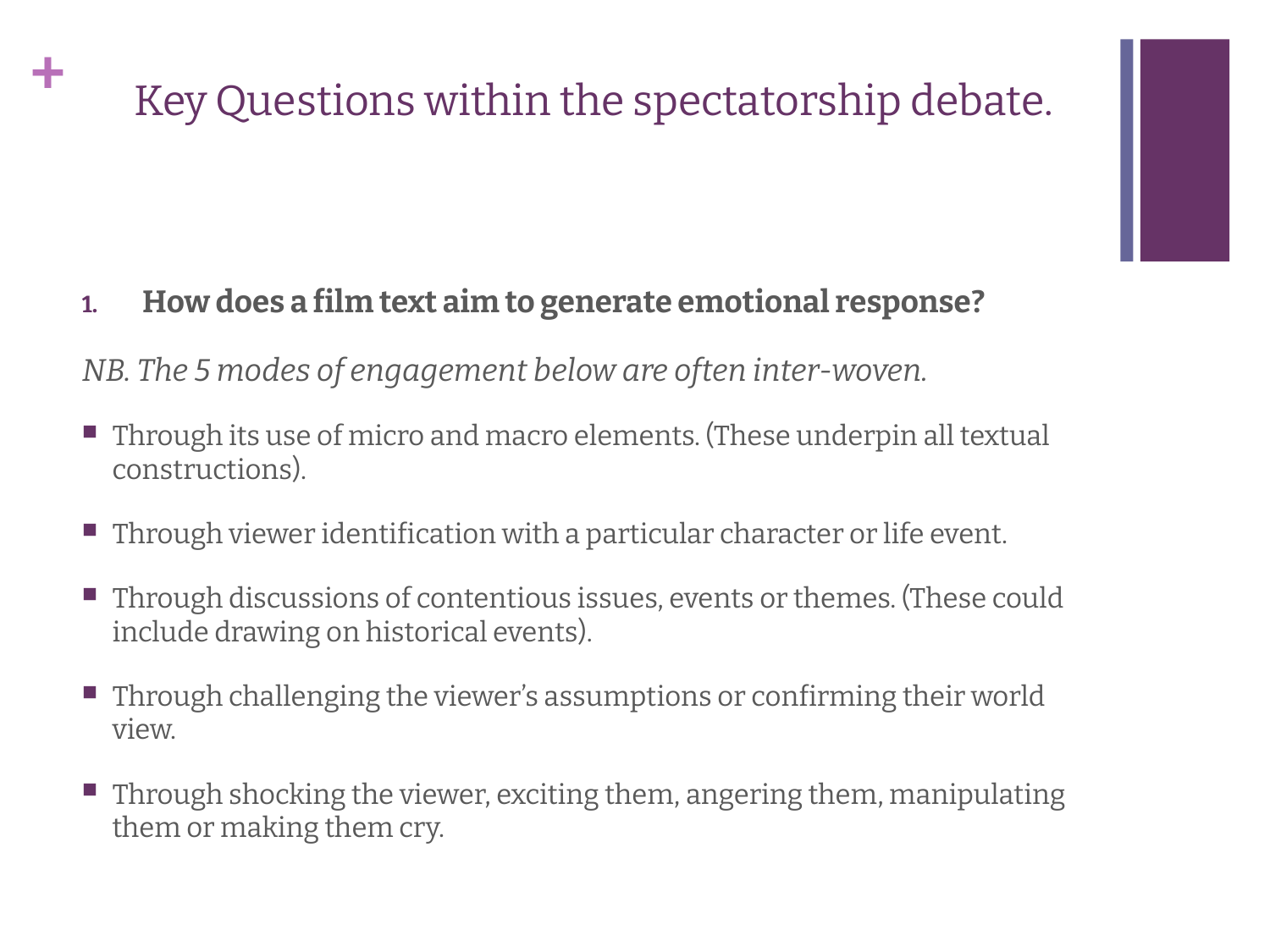

# Key Questions within the spectatorship debate.
How does a film text aim to generate emotional response?
NB. The 5 modes of engagement below are often inter-woven.
Through its use of micro and macro elements. (These underpin all textual constructions).
Through viewer identification with a particular character or life event.
Through discussions of contentious issues, events or themes. (These could include drawing on historical events).
Through challenging the viewer’s assumptions or confirming their world view.
Through shocking the viewer, exciting them, angering them, manipulating them or making them cry.